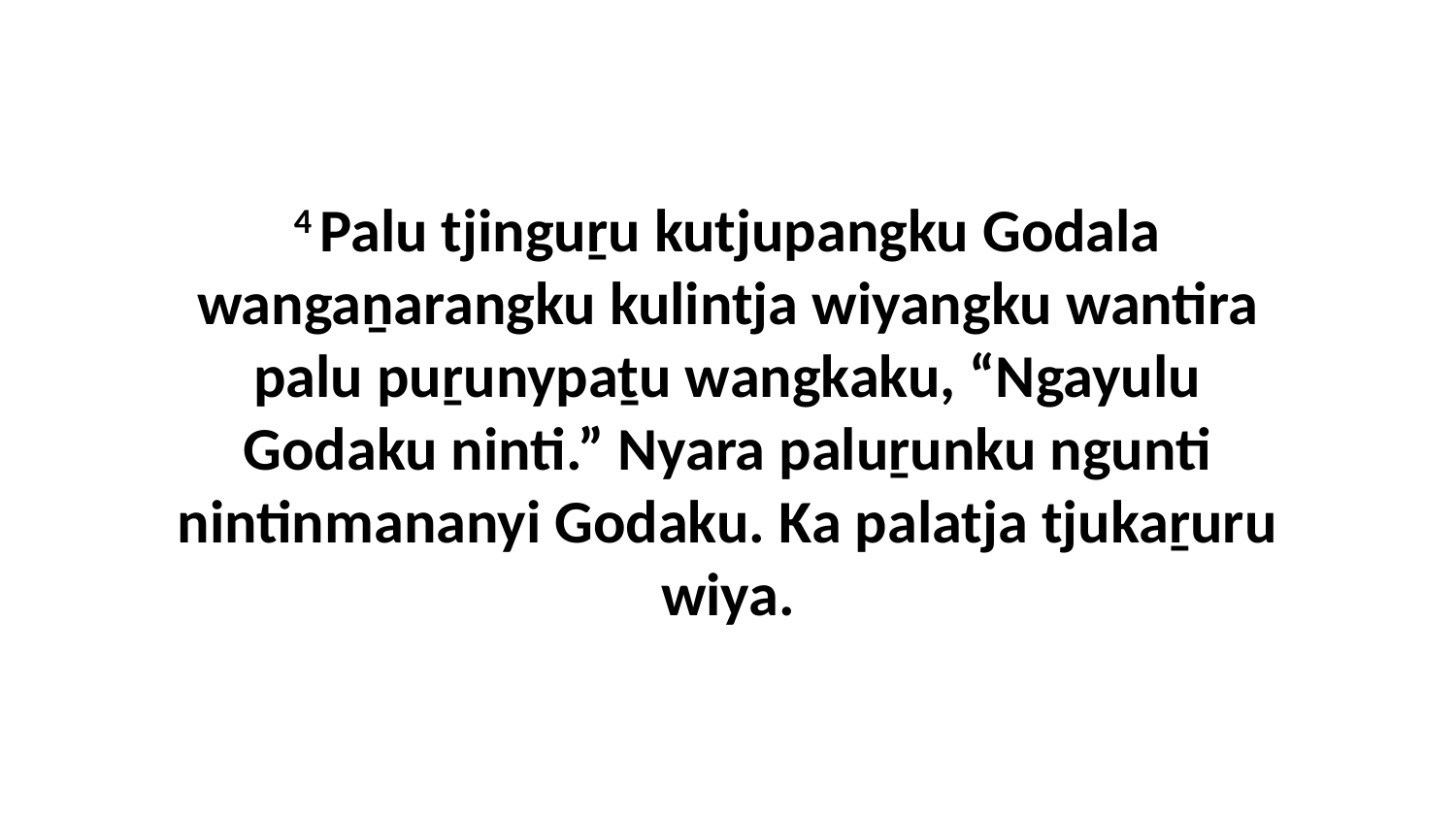

4 Palu tjinguṟu kutjupangku Godala wangaṉarangku kulintja wiyangku wantira palu puṟunypaṯu wangkaku, “Ngayulu Godaku ninti.” Nyara paluṟunku ngunti nintinmananyi Godaku. Ka palatja tjukaṟuru wiya.